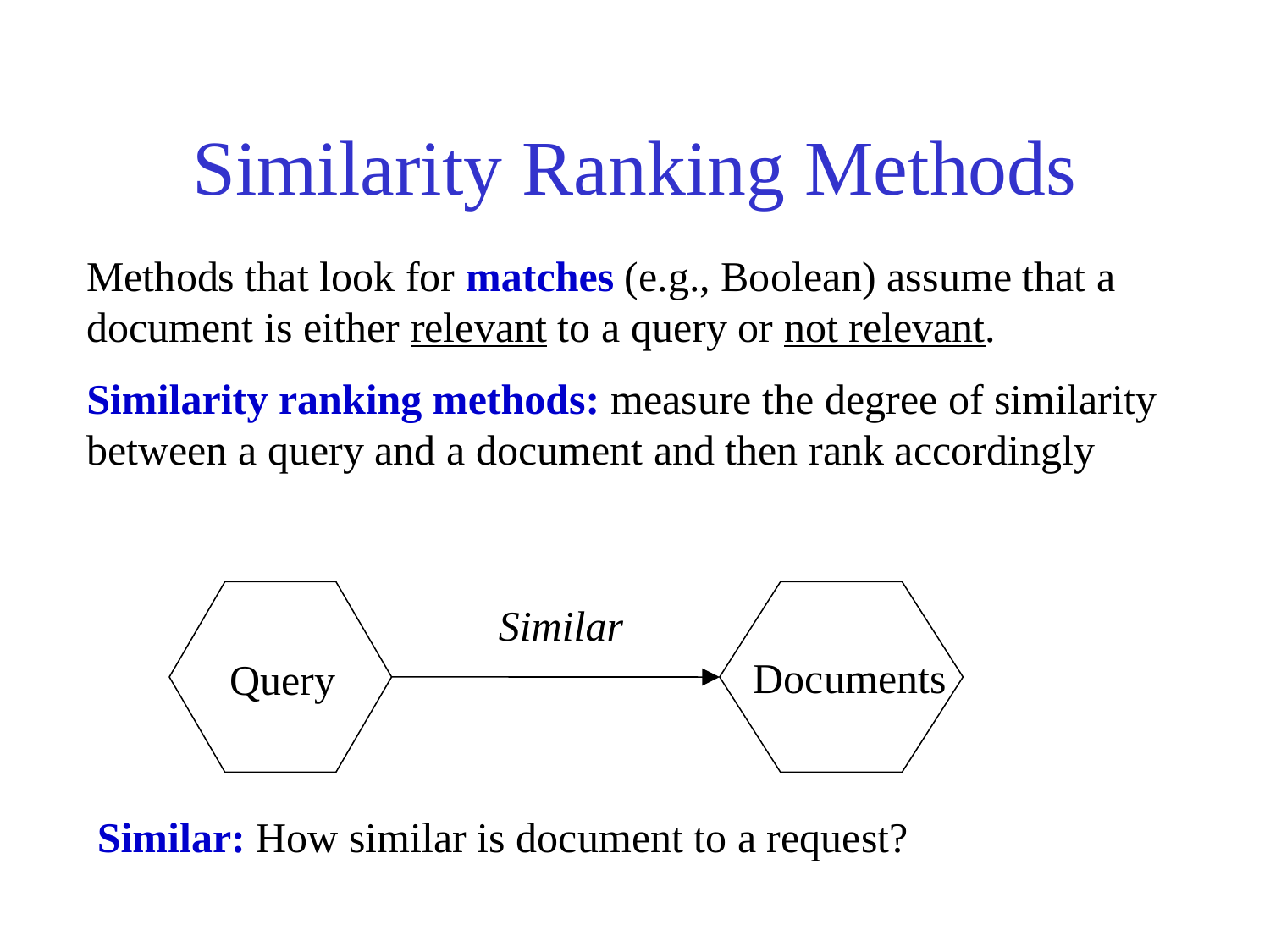

# Similarity Ranking Methods
Methods that look for matches (e.g., Boolean) assume that a document is either relevant to a query or not relevant.
Similarity ranking methods: measure the degree of similarity between a query and a document and then rank accordingly

Similar
Documents
Query

Similar: How similar is document to a request?